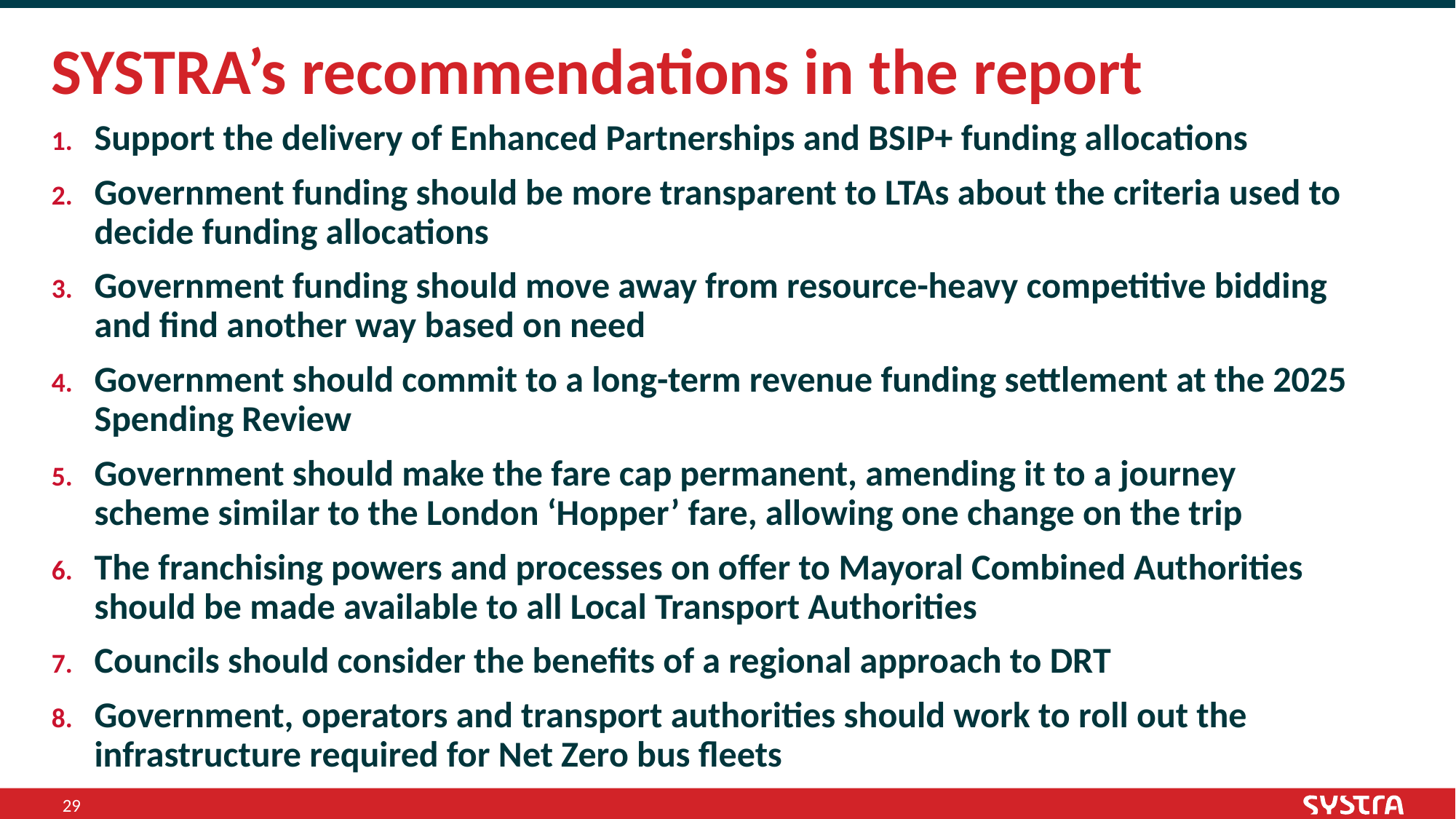

# SYSTRA’s recommendations in the report
Support the delivery of Enhanced Partnerships and BSIP+ funding allocations
Government funding should be more transparent to LTAs about the criteria used to decide funding allocations
Government funding should move away from resource-heavy competitive bidding and find another way based on need
Government should commit to a long-term revenue funding settlement at the 2025 Spending Review
Government should make the fare cap permanent, amending it to a journey scheme similar to the London ‘Hopper’ fare, allowing one change on the trip
The franchising powers and processes on offer to Mayoral Combined Authorities should be made available to all Local Transport Authorities
Councils should consider the benefits of a regional approach to DRT
Government, operators and transport authorities should work to roll out the infrastructure required for Net Zero bus fleets
29